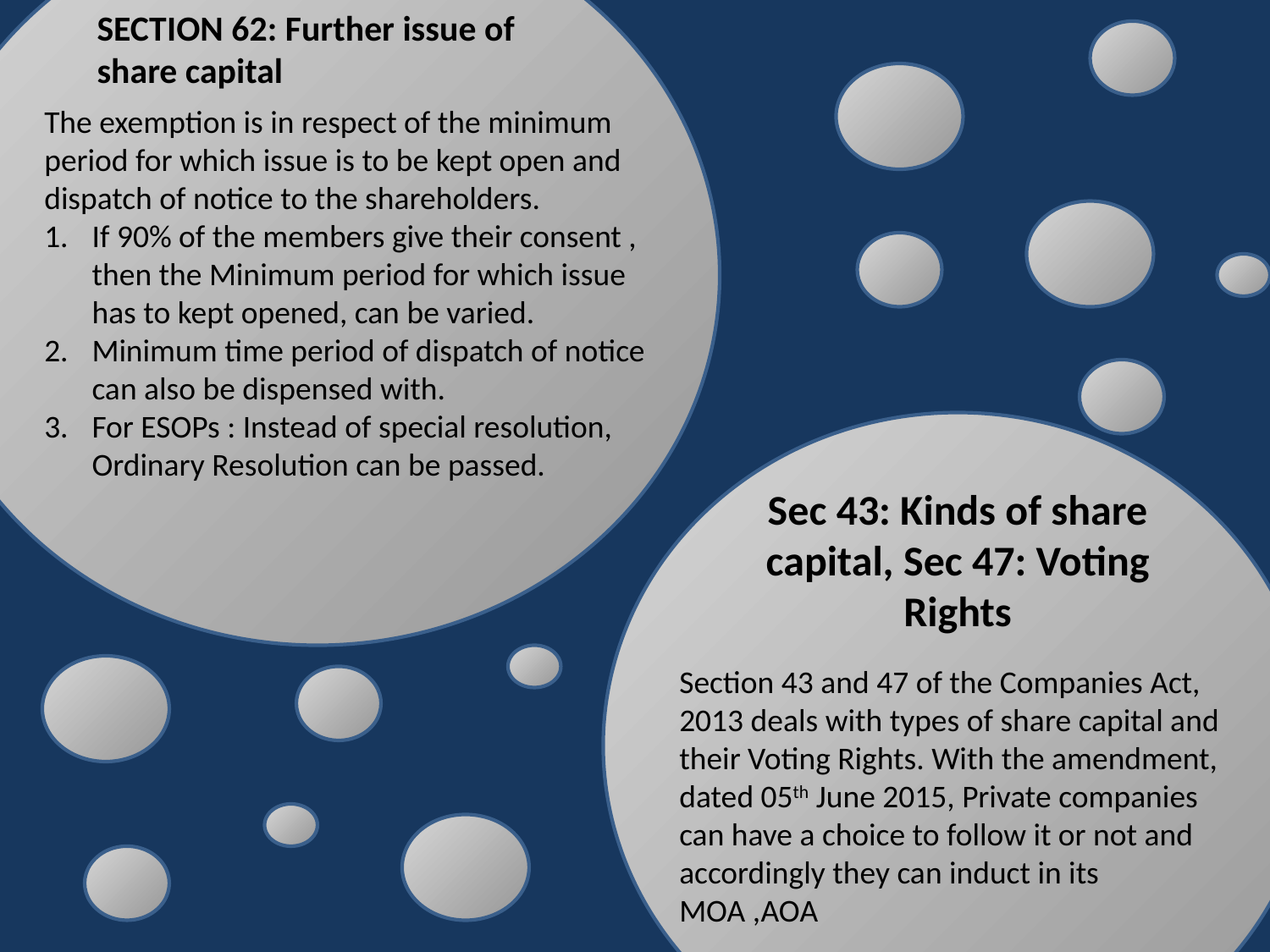

SECTION 62: Further issue of share capital

The exemption is in respect of the minimum period for which issue is to be kept open and dispatch of notice to the shareholders.
If 90% of the members give their consent , then the Minimum period for which issue has to kept opened, can be varied.
Minimum time period of dispatch of notice can also be dispensed with.
For ESOPs : Instead of special resolution, Ordinary Resolution can be passed.

Sec 43: Kinds of share capital, Sec 47: Voting Rights

Section 43 and 47 of the Companies Act,  2013 deals with types of share capital and their Voting Rights. With the amendment, dated 05th June 2015, Private companies can have a choice to follow it or not and accordingly they can induct in its MOA ,AOA